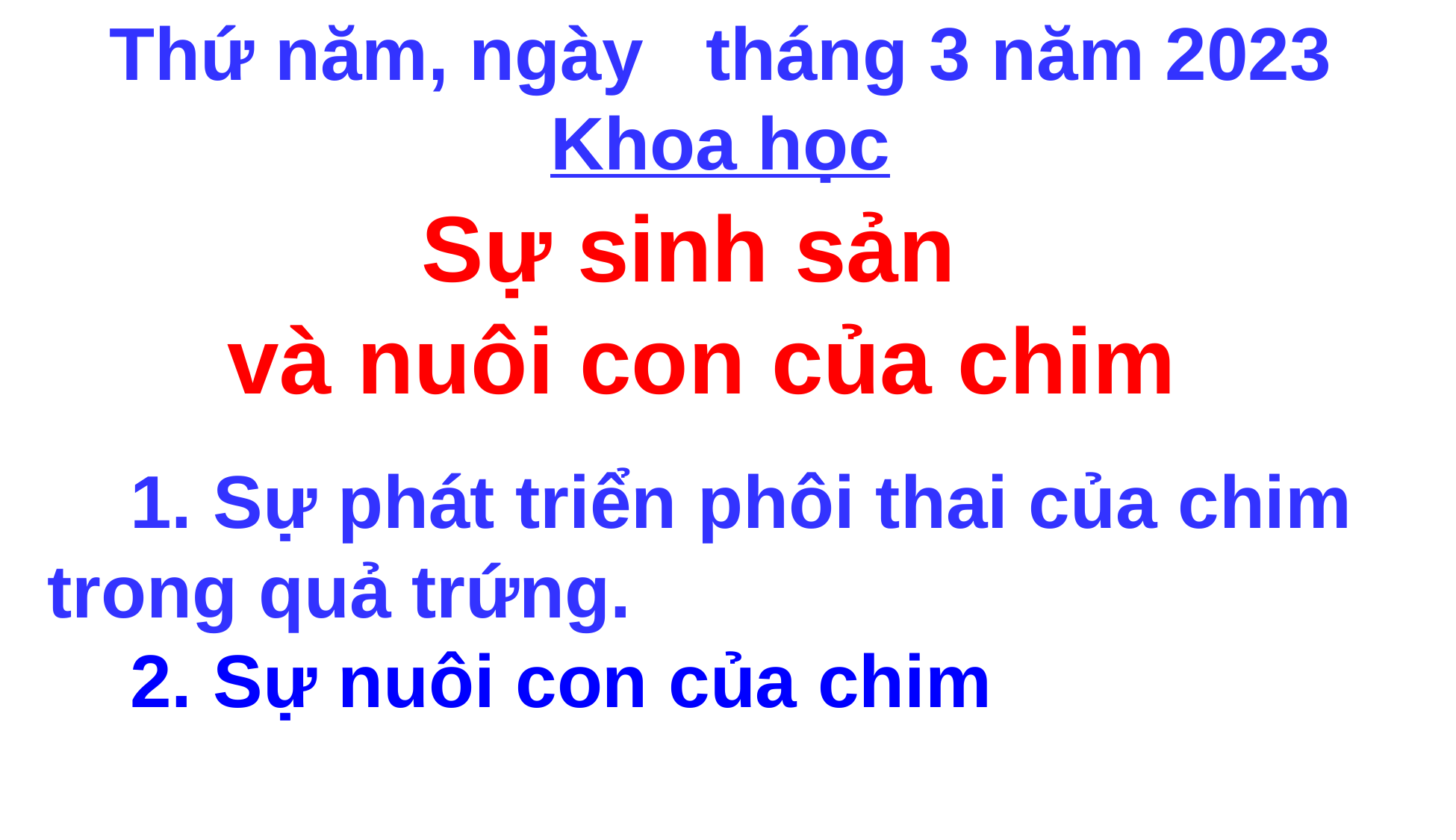

Thứ năm, ngày   tháng 3 năm 2023
Khoa học
Sự sinh sản
và nuôi con của chim
    1. Sự phát triển phôi thai của chim trong quả trứng.
    2. Sự nuôi con của chim